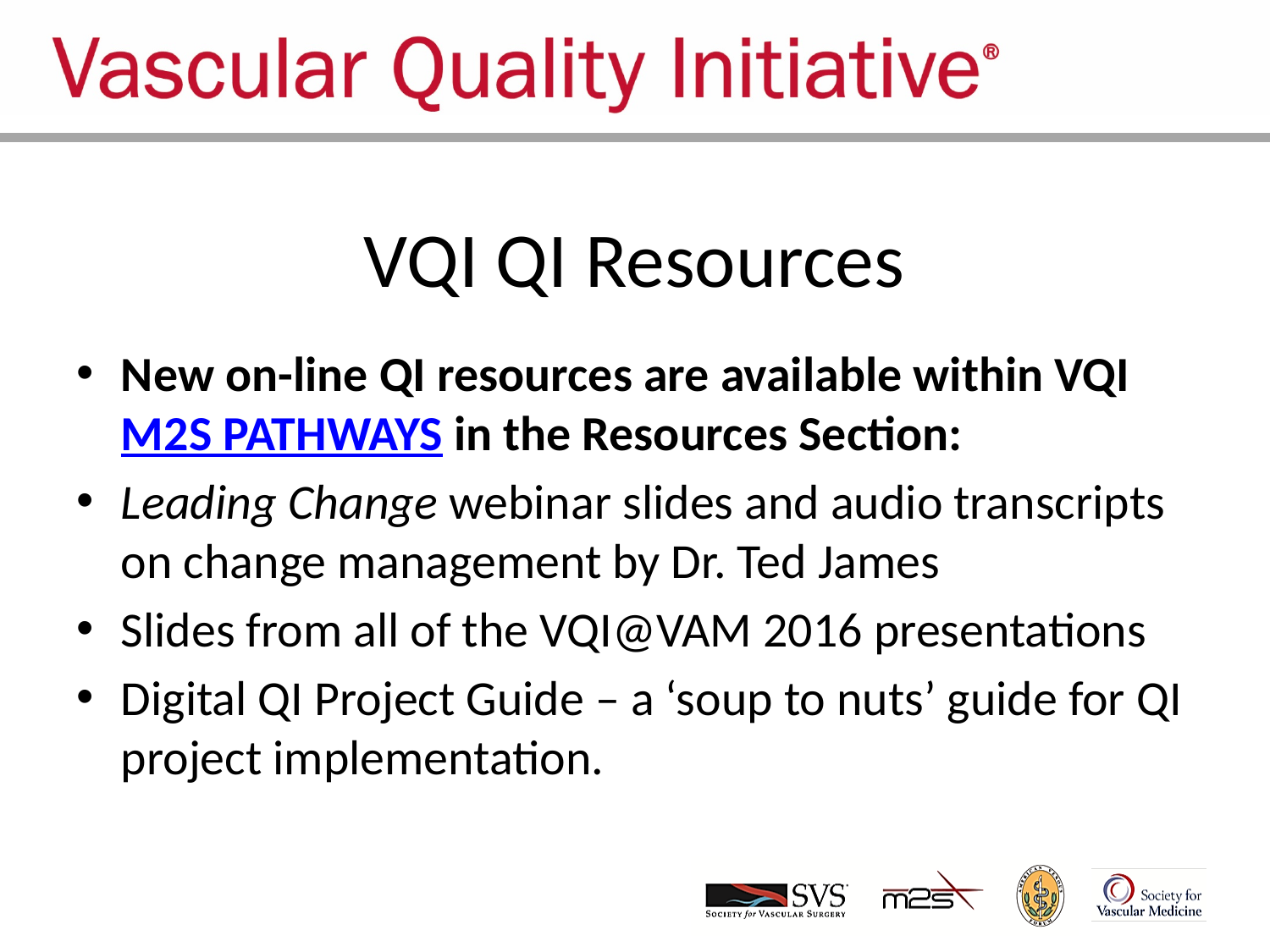

# VQI QI Resources
New on-line QI resources are available within VQI M2S PATHWAYS in the Resources Section:
Leading Change webinar slides and audio transcripts on change management by Dr. Ted James
Slides from all of the VQI@VAM 2016 presentations
Digital QI Project Guide – a ‘soup to nuts’ guide for QI project implementation.